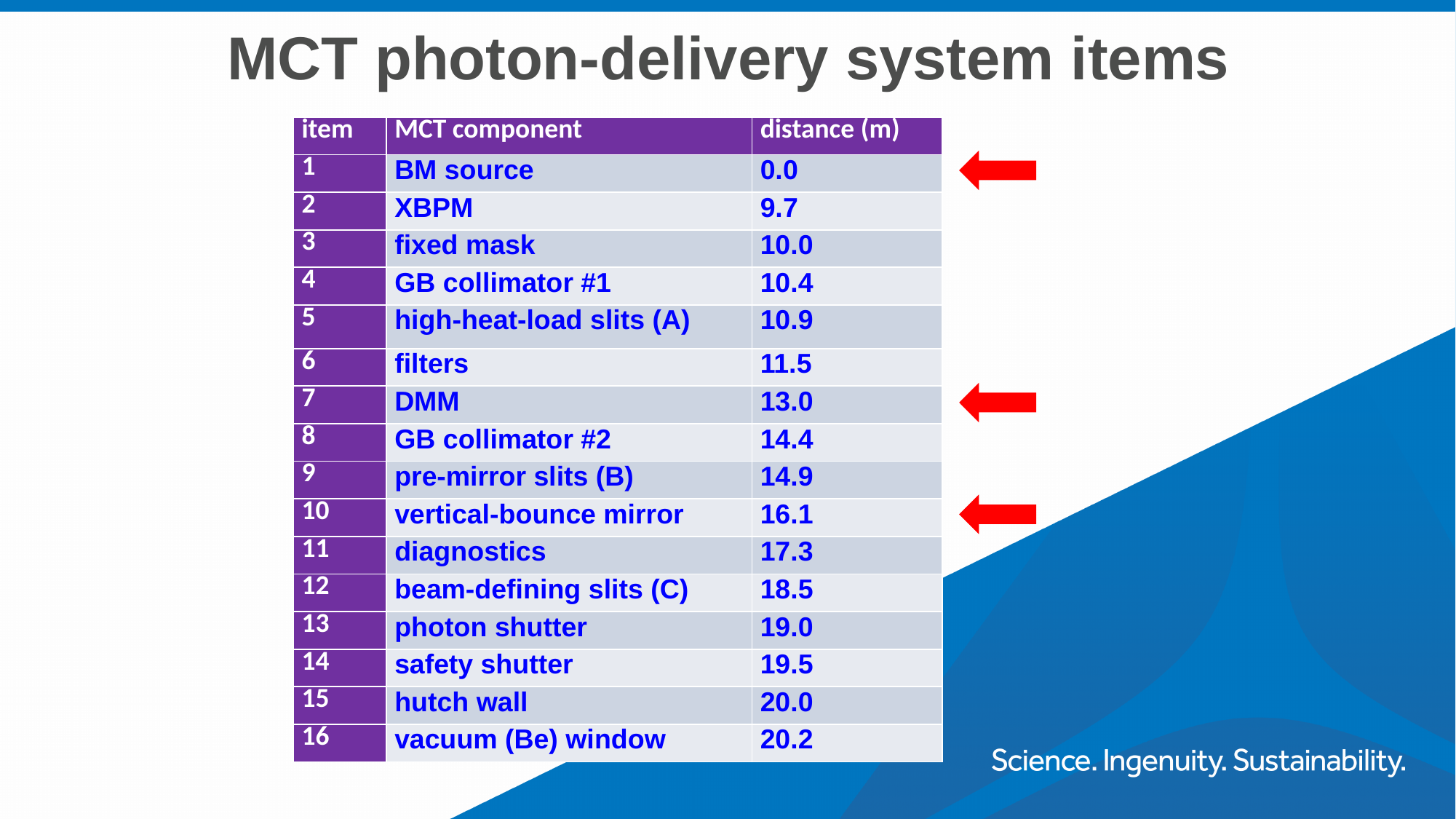

MCT photon-delivery system items
| item | MCT component | distance (m) |
| --- | --- | --- |
| 1 | BM source | 0.0 |
| 2 | XBPM | 9.7 |
| 3 | fixed mask | 10.0 |
| 4 | GB collimator #1 | 10.4 |
| 5 | high-heat-load slits (A) | 10.9 |
| 6 | filters | 11.5 |
| 7 | DMM | 13.0 |
| 8 | GB collimator #2 | 14.4 |
| 9 | pre-mirror slits (B) | 14.9 |
| 10 | vertical-bounce mirror | 16.1 |
| 11 | diagnostics | 17.3 |
| 12 | beam-defining slits (C) | 18.5 |
| 13 | photon shutter | 19.0 |
| 14 | safety shutter | 19.5 |
| 15 | hutch wall | 20.0 |
| 16 | vacuum (Be) window | 20.2 |